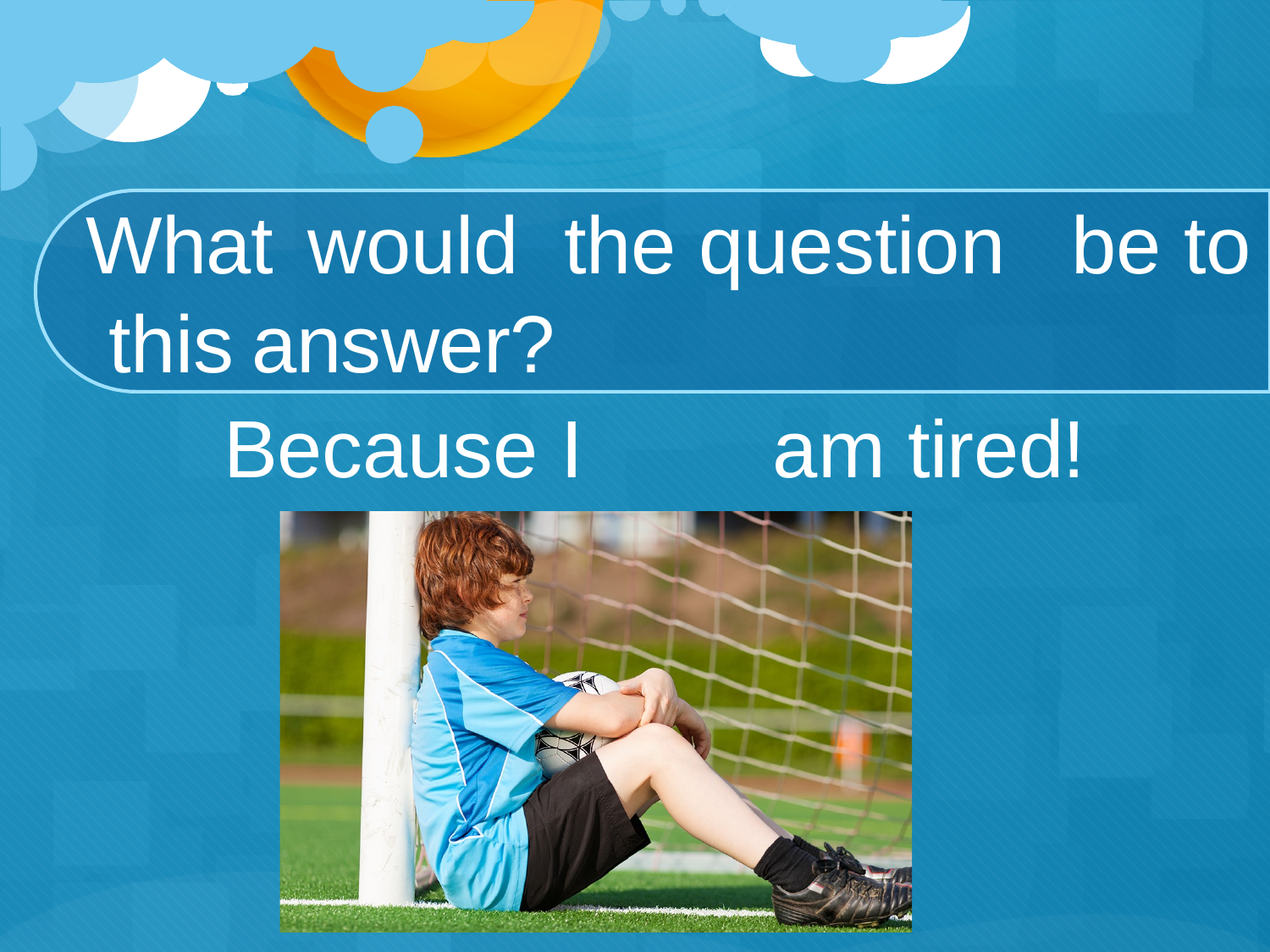

What	would	the question	be to  this	answer?
Because I	am tired!